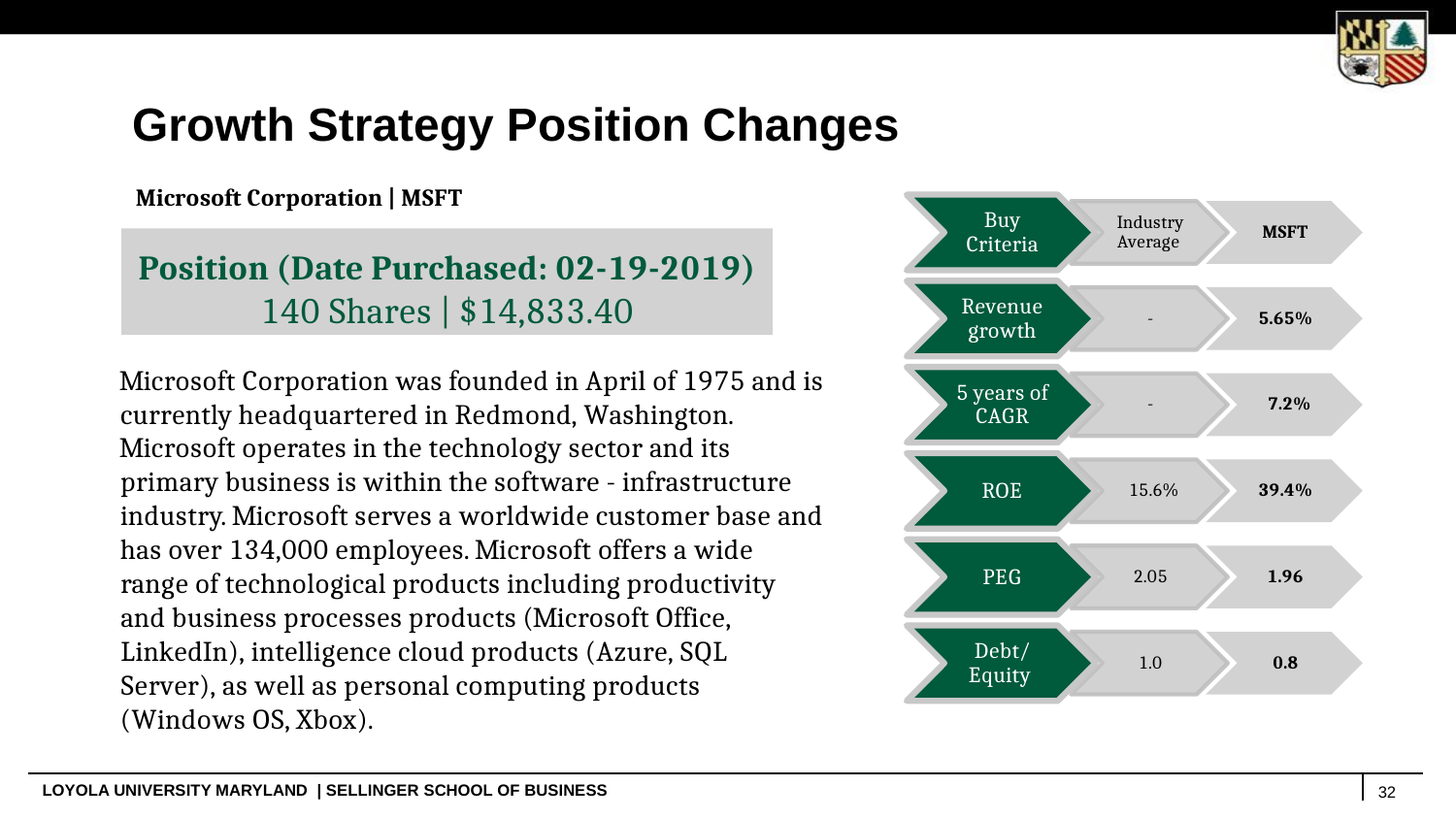

Growth Strategy Position Changes
Microsoft Corporation | MSFT

Buy Criteria

Industry Average

MSFT

Revenue growth

-

5.65%

5 years of CAGR

-

7.2%

ROE

15.6%

39.4%

PEG

2.05

1.96

Debt/ Equity

1.0

0.8
Position
123 Shares | $19,190.46
Position (Date Purchased: 02-19-2019)
140 Shares | $14,833.40
Microsoft Corporation was founded in April of 1975 and is currently headquartered in Redmond, Washington. Microsoft operates in the technology sector and its primary business is within the software - infrastructure industry. Microsoft serves a worldwide customer base and has over 134,000 employees. Microsoft offers a wide range of technological products including productivity and business processes products (Microsoft Office, LinkedIn), intelligence cloud products (Azure, SQL Server), as well as personal computing products (Windows OS, Xbox).
32